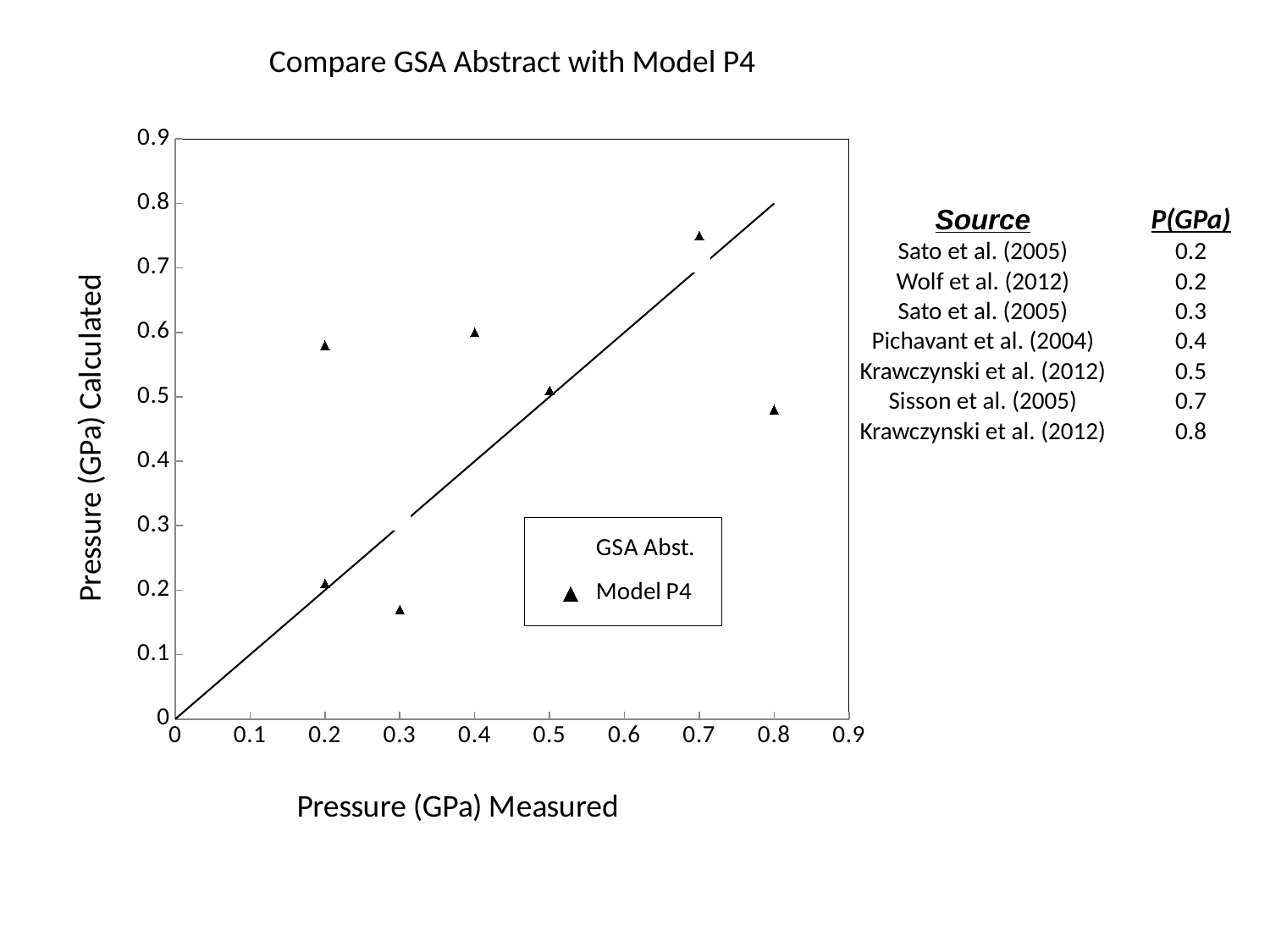

# Compare GSA Abstract with Model P4

### Chart

| Category |  |  |  |
|---|---|---|---|
| Source | P(GPa) |
| --- | --- |
| Sato et al. (2005) | 0.2 |
| Wolf et al. (2012) | 0.2 |
| Sato et al. (2005) | 0.3 |
| Pichavant et al. (2004) | 0.4 |
| Krawczynski et al. (2012) | 0.5 |
| Sisson et al. (2005) | 0.7 |
| Krawczynski et al. (2012) | 0.8 |